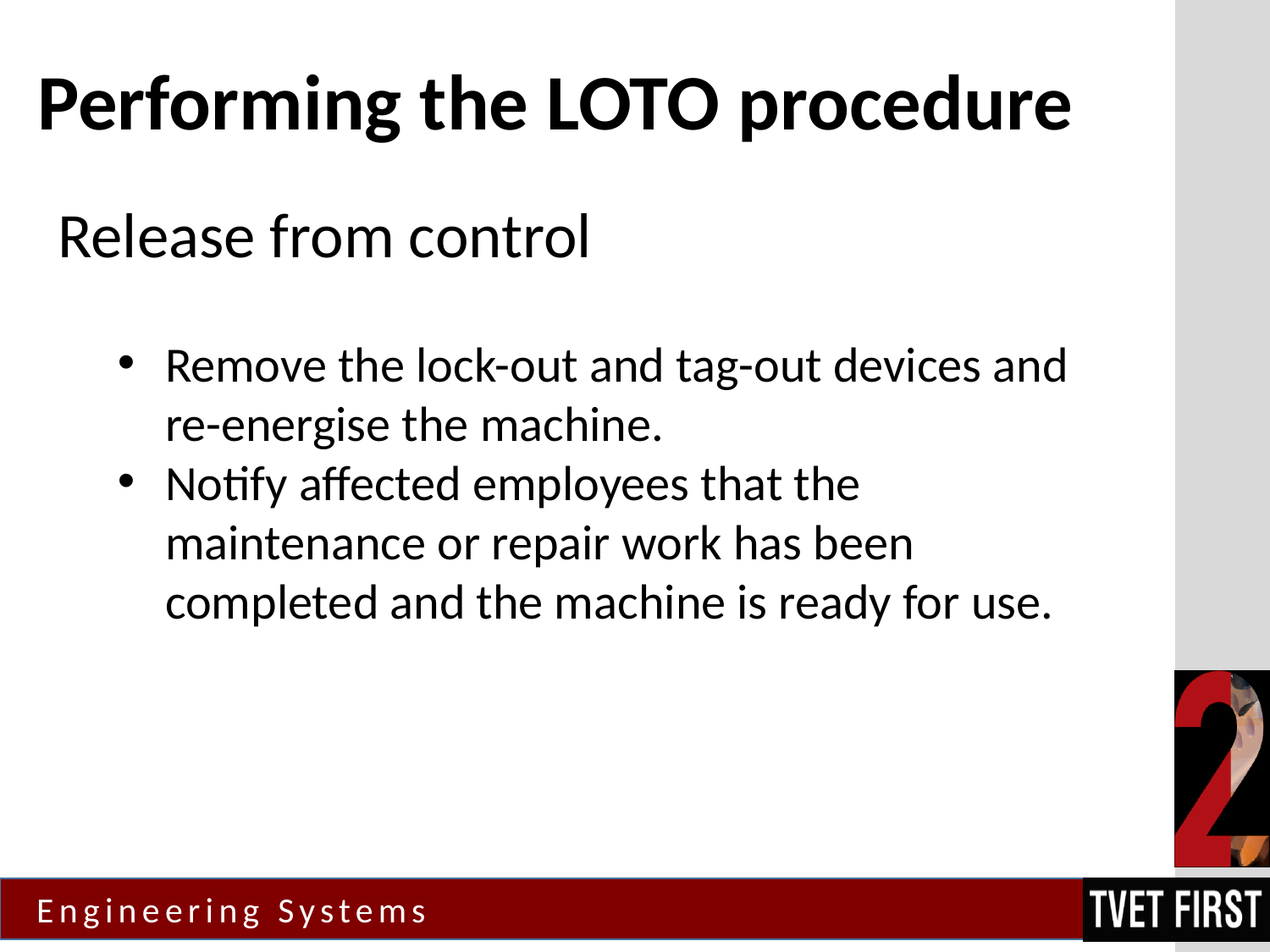

# Performing the LOTO procedure
Release from control
Remove the lock-out and tag-out devices and re-energise the machine.
Notify affected employees that the maintenance or repair work has been completed and the machine is ready for use.